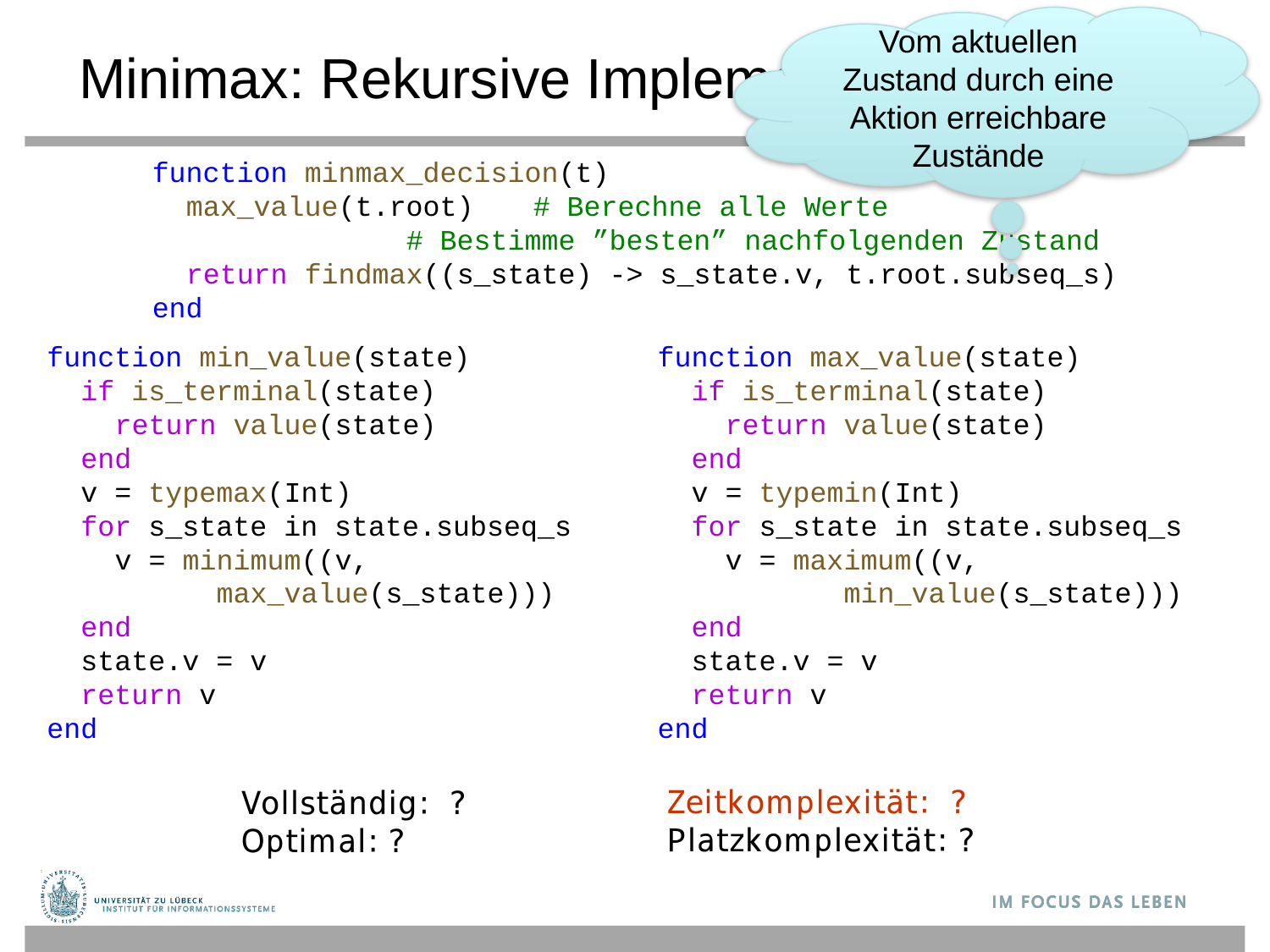

Vom aktuellen Zustand durch eine Aktion erreichbare Zustände
# Minimax: Rekursive Implementation
function minmax_decision(t)
  max_value(t.root) 	# Berechne alle Werte
  		# Bestimme ”besten” nachfolgenden Zustand
  return findmax((s_state) -> s_state.v, t.root.subseq_s)
end
function min_value(state)
  if is_terminal(state)
    return value(state)
  end
  v = typemax(Int)
  for s_state in state.subseq_s
    v = minimum((v,
          max_value(s_state)))
  end
  state.v = v
  return v
end
function max_value(state)
  if is_terminal(state)
    return value(state)
  end
  v = typemin(Int)
  for s_state in state.subseq_s
    v = maximum((v,
           min_value(s_state)))
  end
  state.v = v
  return v
end
Zeitkomplexität:  ?
Platzkomplexität: ?
Vollständig:  ?
Optimal: ?